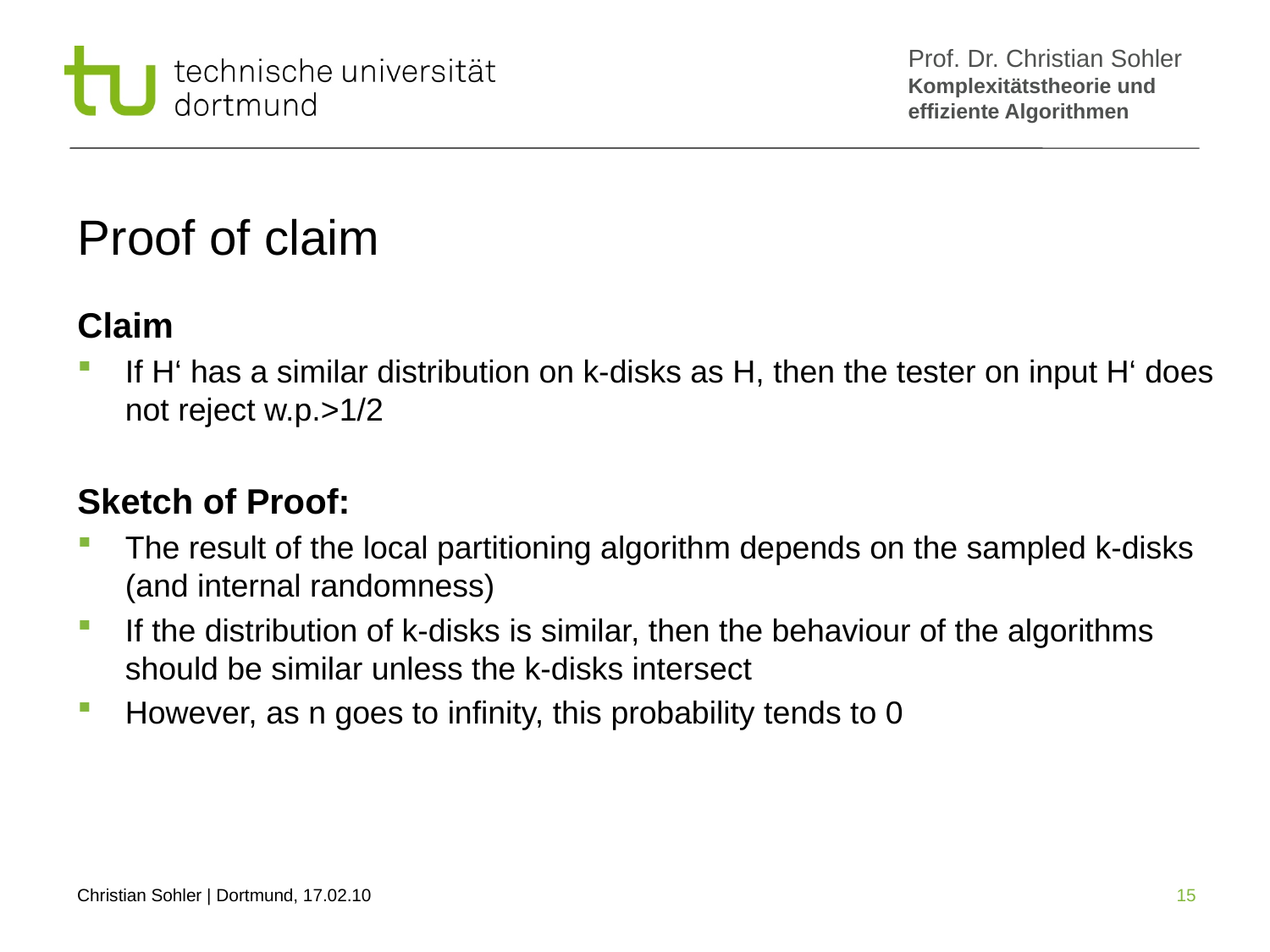

# Proof of claim
Claim
If H‘ has a similar distribution on k-disks as H, then the tester on input H‘ does not reject w.p.>1/2

Sketch of Proof:
The result of the local partitioning algorithm depends on the sampled k-disks (and internal randomness)
If the distribution of k-disks is similar, then the behaviour of the algorithms should be similar unless the k-disks intersect
However, as n goes to infinity, this probability tends to 0

15